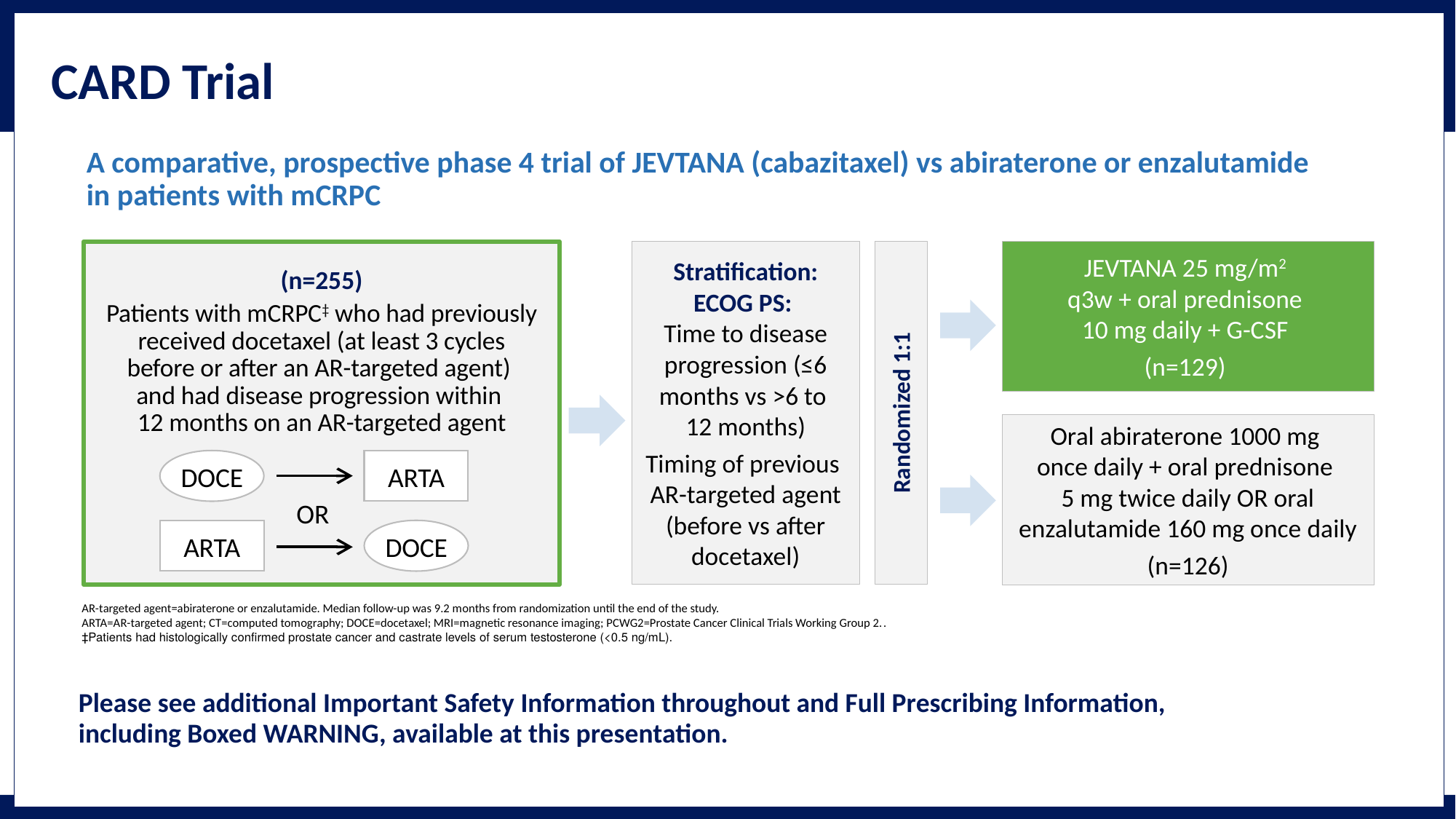

CARD Trial
A comparative, prospective phase 4 trial of JEVTANA (cabazitaxel) vs abiraterone or enzalutamide in patients with mCRPC
(n=255)
Patients with mCRPC‡ who had previously received docetaxel (at least 3 cycles before or after an AR-targeted agent)
and had disease progression within
12 months on an AR-targeted agent
Stratification:
ECOG PS:
Time to disease progression (≤6 months vs >6 to
12 months)
Timing of previous
AR-targeted agent (before vs after docetaxel)
JEVTANA 25 mg/m2
q3w + oral prednisone
10 mg daily + G-CSF
(n=129)

Randomized 1:1

Oral abiraterone 1000 mg
once daily + oral prednisone
5 mg twice daily OR oral enzalutamide 160 mg once daily
(n=126)

DOCE

ARTA
OR

ARTA

DOCE

AR-targeted agent=abiraterone or enzalutamide. Median follow-up was 9.2 months from randomization until the end of the study.
ARTA=AR-targeted agent; CT=computed tomography; DOCE=docetaxel; MRI=magnetic resonance imaging; PCWG2=Prostate Cancer Clinical Trials Working Group 2..
‡Patients had histologically confirmed prostate cancer and castrate levels of serum testosterone (<0.5 ng/mL).

Please see additional Important Safety Information throughout and Full Prescribing Information,
including Boxed WARNING, available at this presentation.